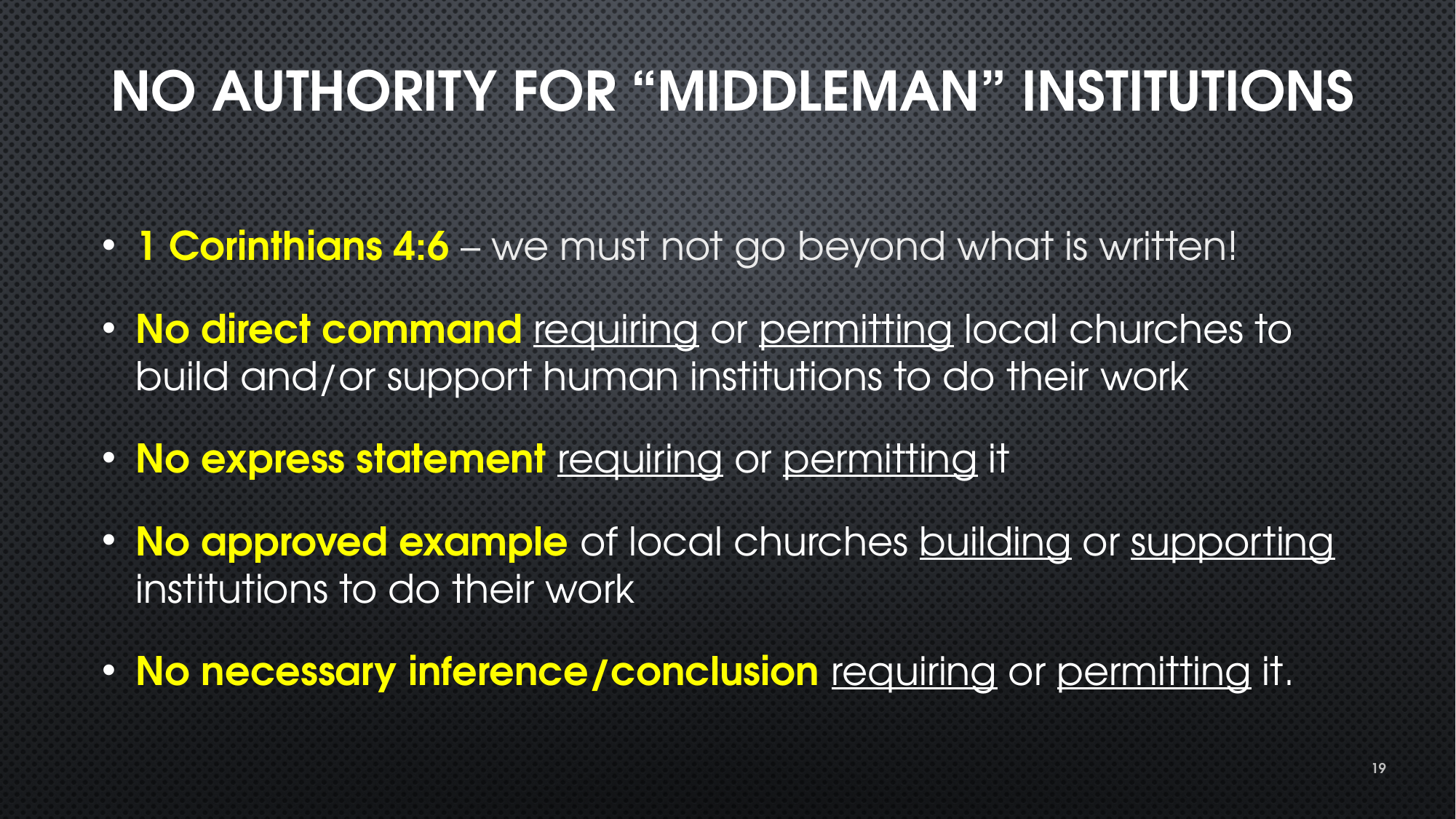

# No Authority for “middleman” institutions
1 Corinthians 4:6 – we must not go beyond what is written!
No direct command requiring or permitting local churches to build and/or support human institutions to do their work
No express statement requiring or permitting it
No approved example of local churches building or supporting institutions to do their work
No necessary inference/conclusion requiring or permitting it.
19